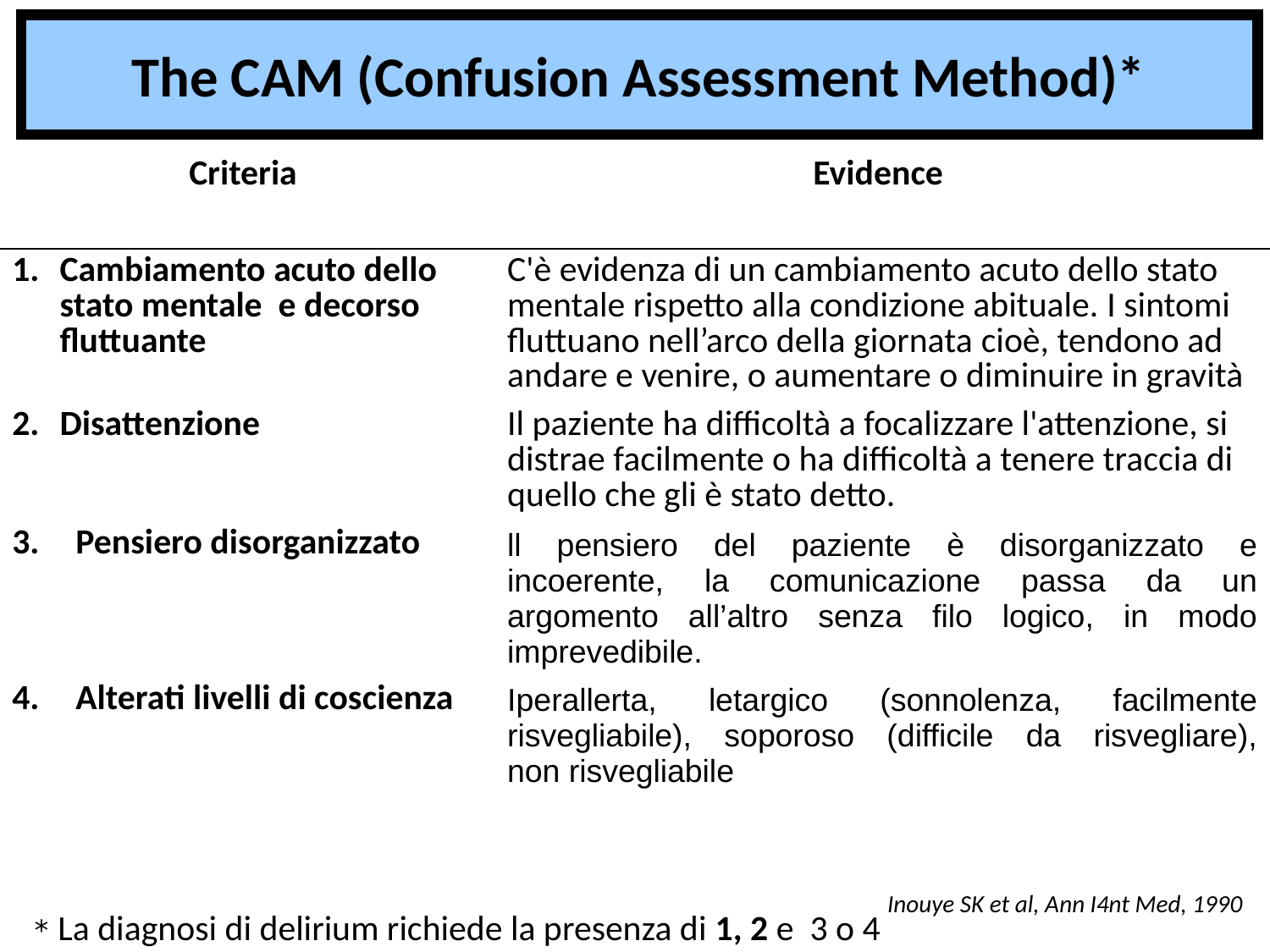

The CAM (Confusion Assessment Method)*
| Criteria | Evidence |
| --- | --- |
| Cambiamento acuto dello stato mentale e decorso fluttuante | C'è evidenza di un cambiamento acuto dello stato mentale rispetto alla condizione abituale. I sintomi fluttuano nell’arco della giornata cioè, tendono ad andare e venire, o aumentare o diminuire in gravità |
| Disattenzione | Il paziente ha difficoltà a focalizzare l'attenzione, si distrae facilmente o ha difficoltà a tenere traccia di quello che gli è stato detto. |
| Pensiero disorganizzato | ll pensiero del paziente è disorganizzato e incoerente, la comunicazione passa da un argomento all’altro senza filo logico, in modo imprevedibile. |
| Alterati livelli di coscienza | Iperallerta, letargico (sonnolenza, facilmente risvegliabile), soporoso (difficile da risvegliare), non risvegliabile |
|  |  |

Inouye SK et al, Ann I4nt Med, 1990
* La diagnosi di delirium richiede la presenza di 1, 2 e  3 o 4